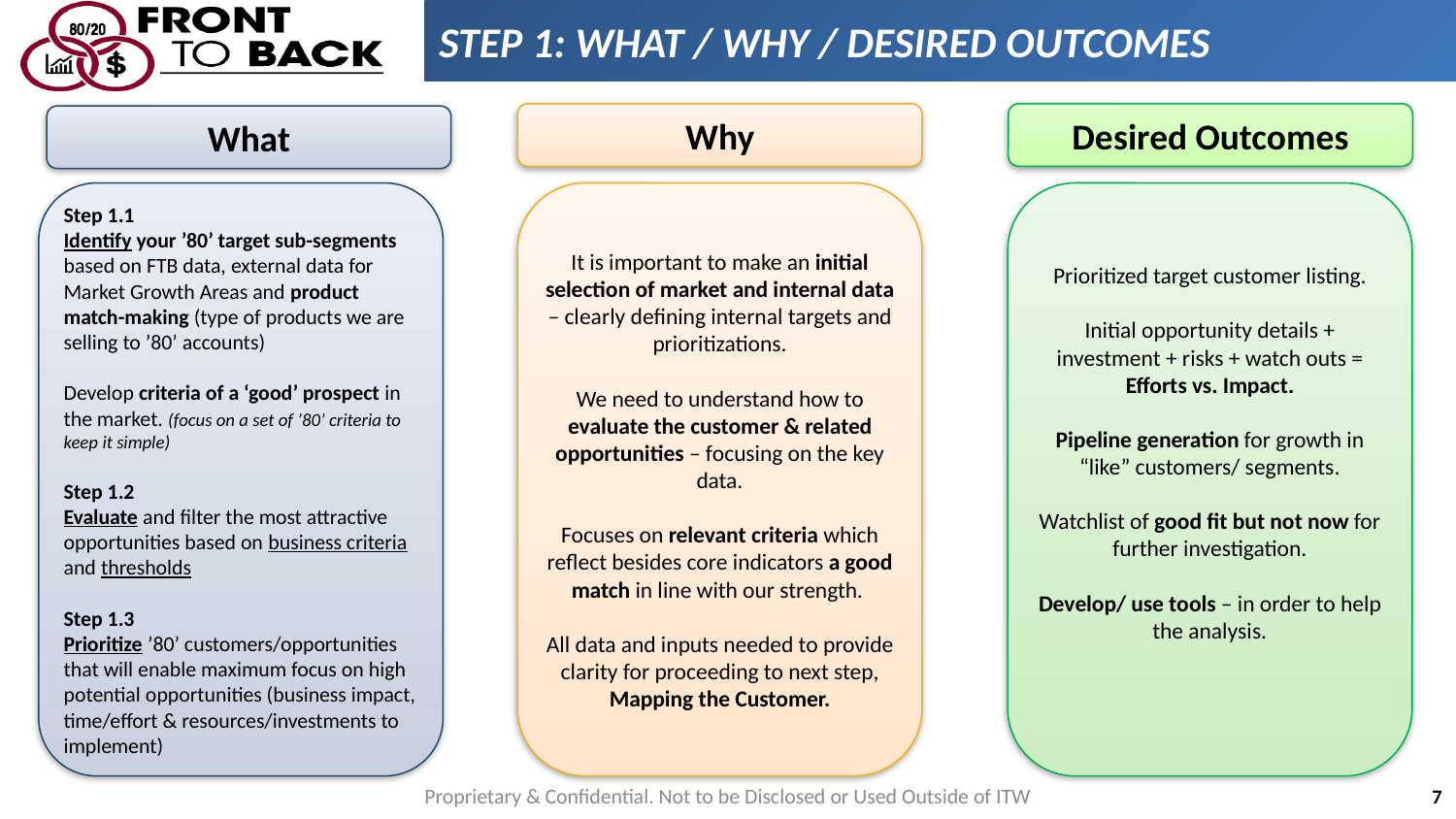

STEP 1: WHAT / WHY / DESIRED OUTCOMES
Desired Outcomes
Why
What
Step 1.1
Identify your ’80’ target sub-segments based on FTB data, external data for Market Growth Areas and product match-making (type of products we are selling to ’80’ accounts)

Develop criteria of a ‘good’ prospect in the market. (focus on a set of ’80’ criteria to keep it simple)

Step 1.2
Evaluate and filter the most attractive opportunities based on business criteria and thresholds

Step 1.3
Prioritize ’80’ customers/opportunities that will enable maximum focus on high potential opportunities (business impact, time/effort & resources/investments to implement)
It is important to make an initial selection of market and internal data – clearly defining internal targets and prioritizations.

We need to understand how to evaluate the customer & related opportunities – focusing on the key data.

Focuses on relevant criteria which reflect besides core indicators a good match in line with our strength.

All data and inputs needed to provide clarity for proceeding to next step, Mapping the Customer.
Prioritized target customer listing.

Initial opportunity details + investment + risks + watch outs = Efforts vs. Impact.

Pipeline generation for growth in “like” customers/ segments.

Watchlist of good fit but not now for further investigation.

Develop/ use tools – in order to help the analysis.

Proprietary & Confidential. Not to be Disclosed or Used Outside of ITW
7